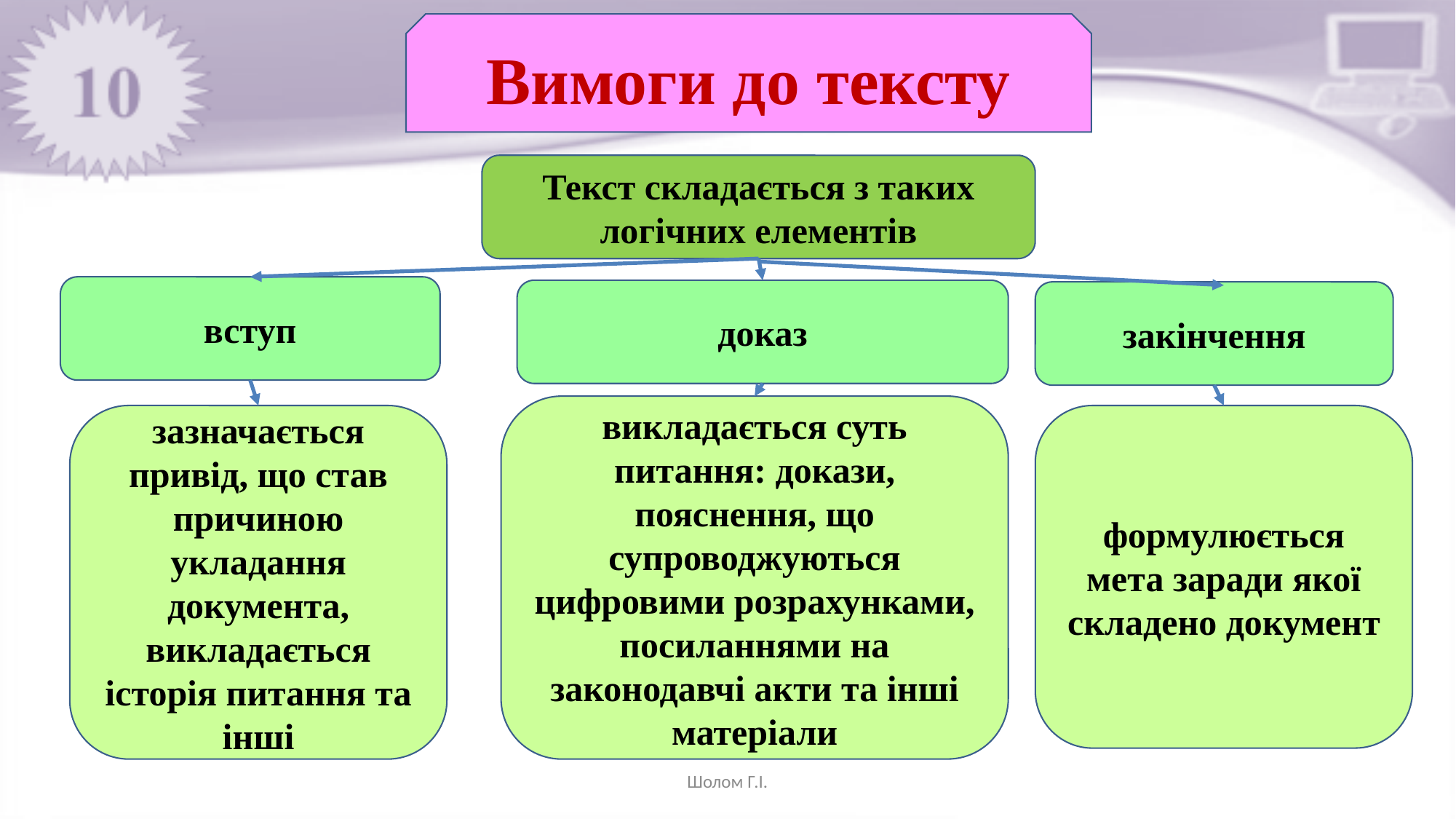

Вимоги до тексту
Текст складається з таких логічних елементів
вступ
доказ
закінчення
викладається суть питання: докази, пояснення, що супроводжуються цифровими розрахунками, посиланнями на законодавчі акти та інші матеріали
формулюється мета заради якої складено документ
зазначається привід, що став причиною укладання документа, викладається історія питання та інші
Шолом Г.І.